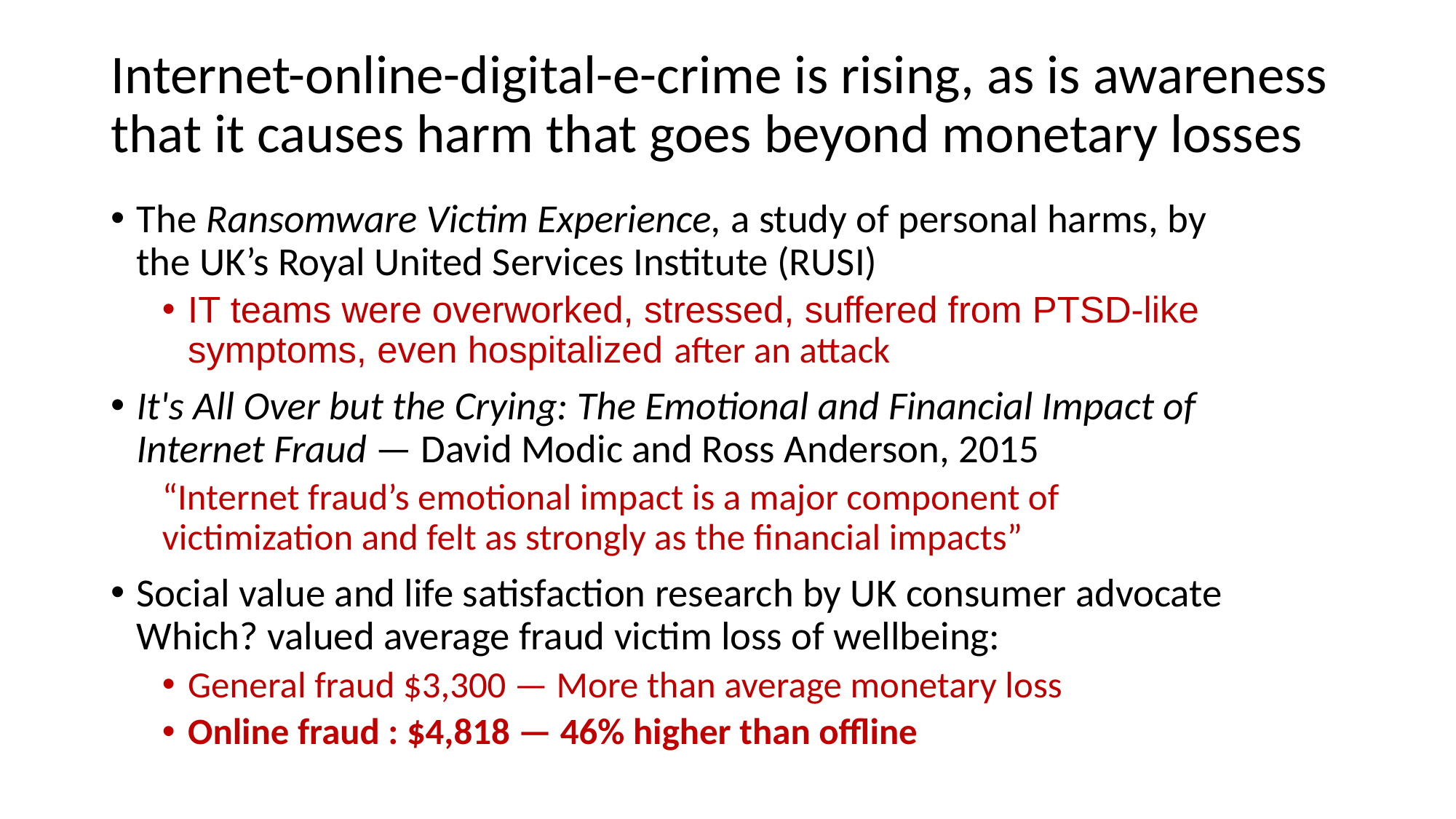

# Internet-online-digital-e-crime is rising, as is awareness that it causes harm that goes beyond monetary losses
The Ransomware Victim Experience, a study of personal harms, by the UK’s Royal United Services Institute (RUSI)
IT teams were overworked, stressed, suffered from PTSD-like symptoms, even hospitalized after an attack
It's All Over but the Crying: The Emotional and Financial Impact of Internet Fraud — David Modic and Ross Anderson, 2015
“Internet fraud’s emotional impact is a major component of victimization and felt as strongly as the financial impacts”
Social value and life satisfaction research by UK consumer advocate Which? valued average fraud victim loss of wellbeing:
General fraud $3,300 — More than average monetary loss
Online fraud : $4,818 — 46% higher than offline